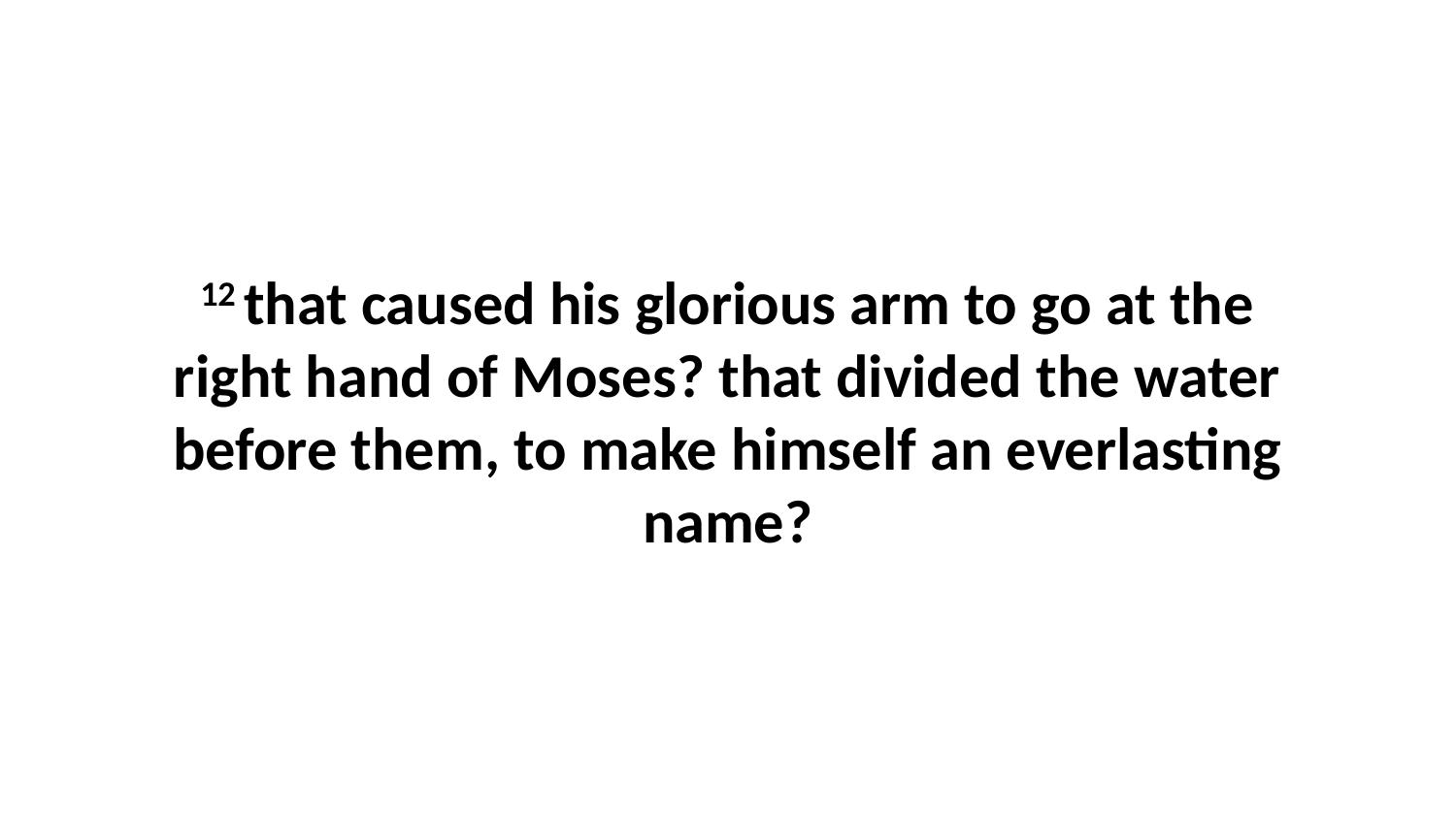

12 that caused his glorious arm to go at the right hand of Moses? that divided the water before them, to make himself an everlasting name?